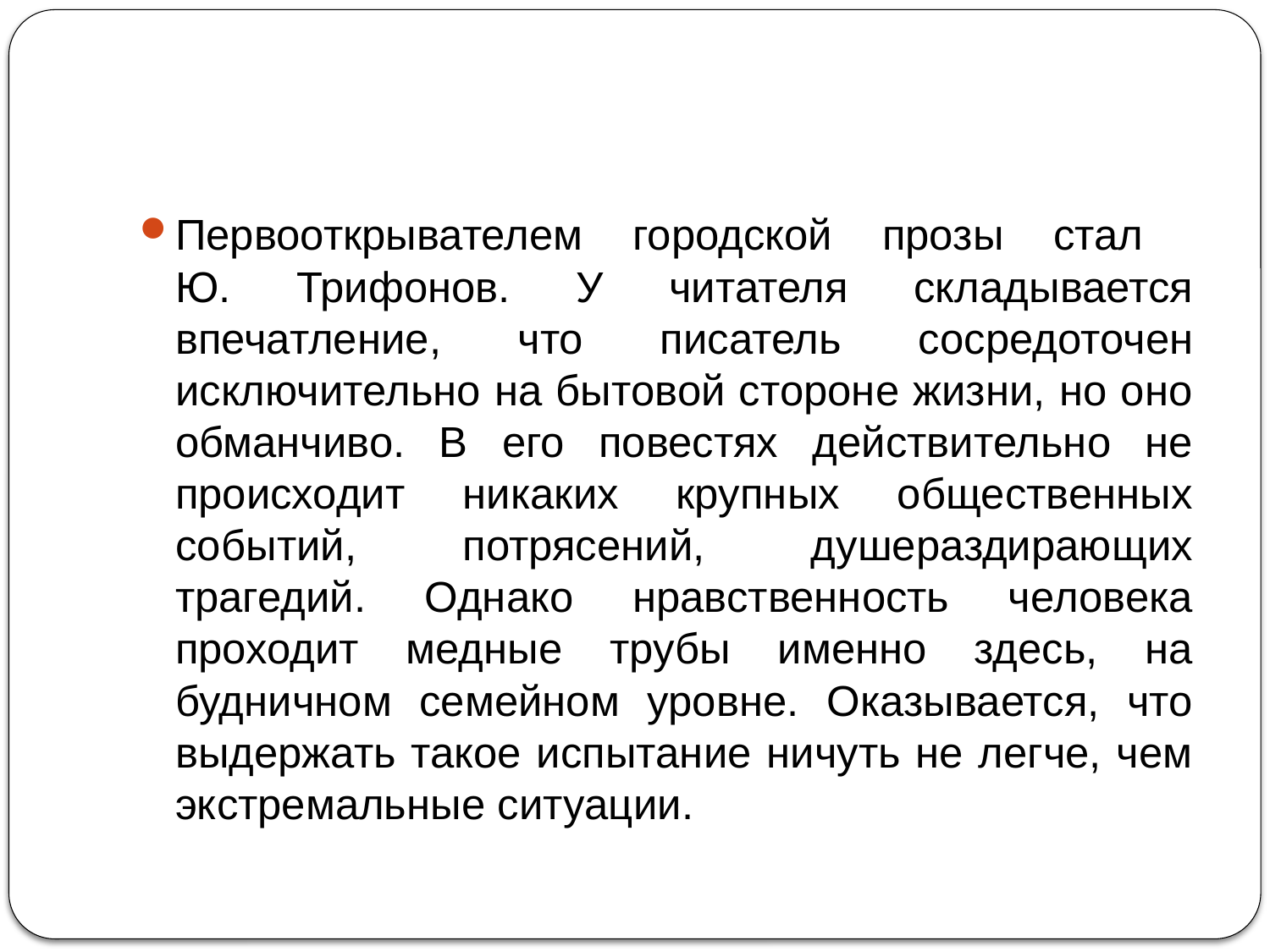

#
Первооткрывателем городской прозы стал
Ю. Трифонов. У читателя складывается впечатление, что писатель сосредоточен исключительно на бытовой стороне жизни, но оно обманчиво. В его повестях действительно не происходит никаких крупных общественных событий, потрясений, душераздирающих трагедий. Однако нравственность человека проходит медные трубы именно здесь, на будничном семейном уровне. Оказывается, что выдержать такое испытание ничуть не легче, чем экстремальные ситуации.